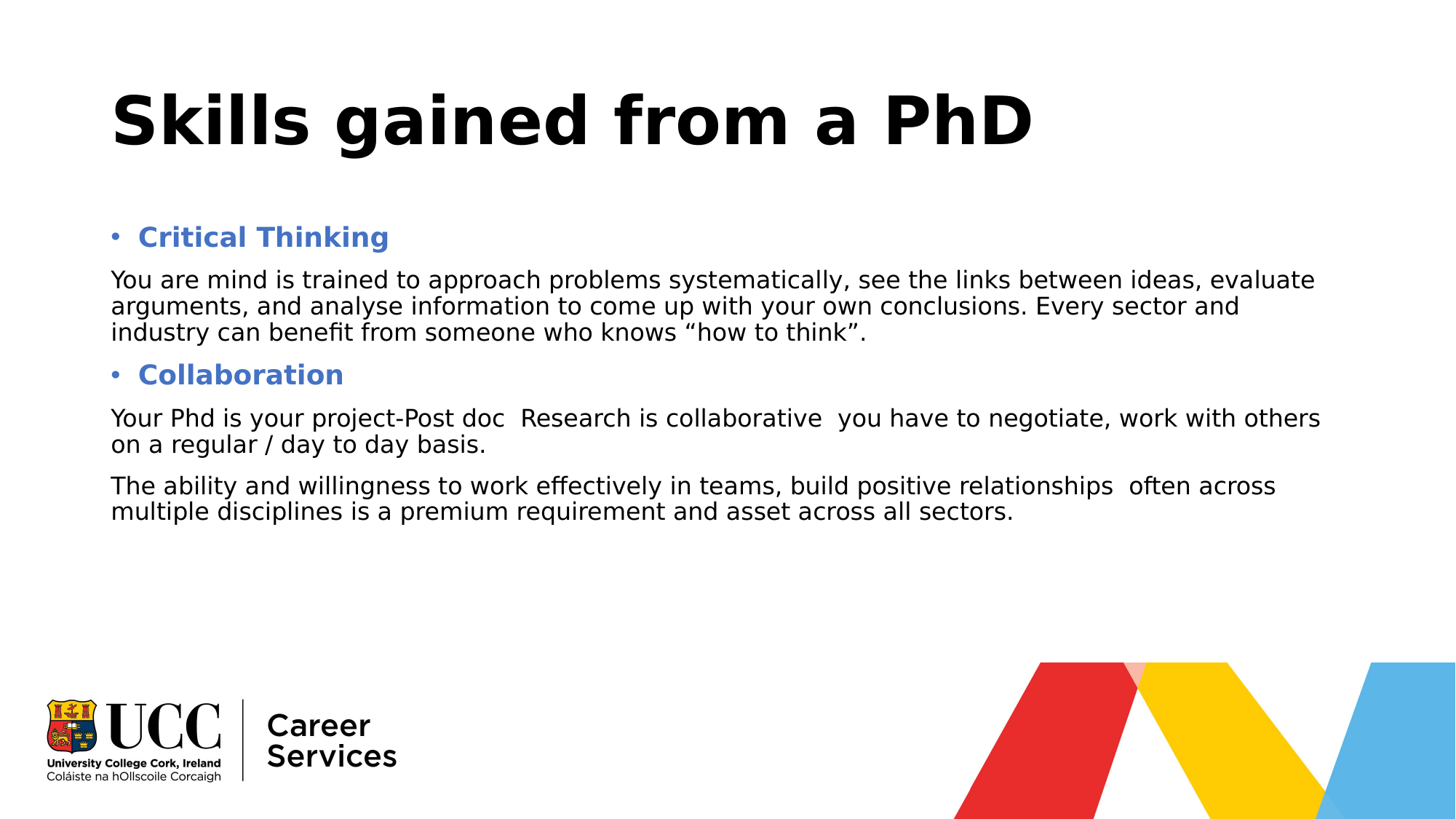

# Skills gained from a PhD
Critical Thinking
You are mind is trained to approach problems systematically, see the links between ideas, evaluate arguments, and analyse information to come up with your own conclusions. Every sector and industry can benefit from someone who knows “how to think”.
Collaboration
Your Phd is your project-Post doc  Research is collaborative  you have to negotiate, work with others on a regular / day to day basis.
The ability and willingness to work effectively in teams, build positive relationships  often across multiple disciplines is a premium requirement and asset across all sectors.